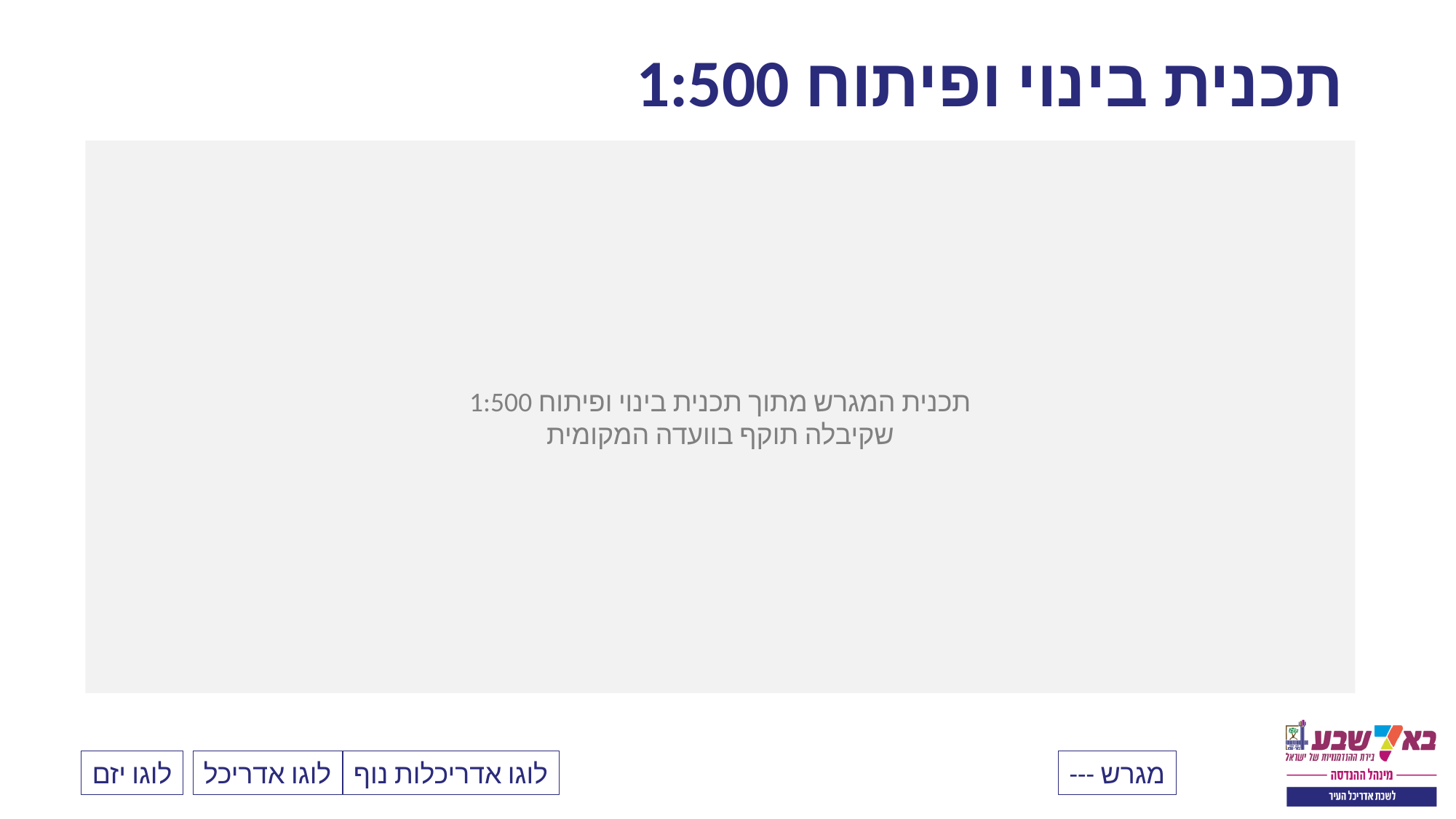

# תכנית בינוי ופיתוח 1:500
תכנית המגרש מתוך תכנית בינוי ופיתוח 1:500
שקיבלה תוקף בוועדה המקומית